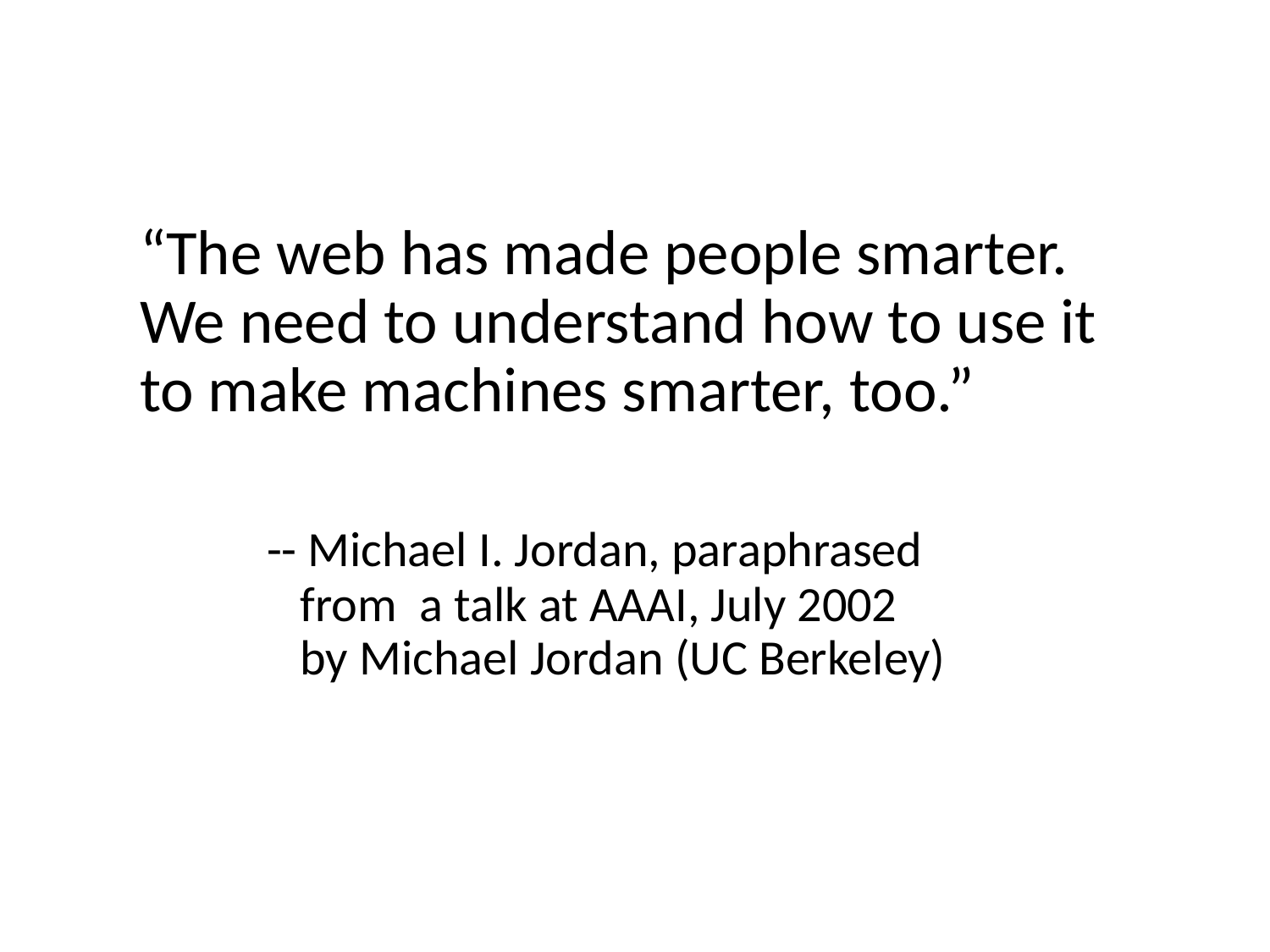

“The web has made people smarter.  We need to understand how to use it to make machines smarter, too.”

 	-- Michael I. Jordan, paraphrased
	   from  a talk at AAAI, July 2002
	   by Michael Jordan (UC Berkeley)